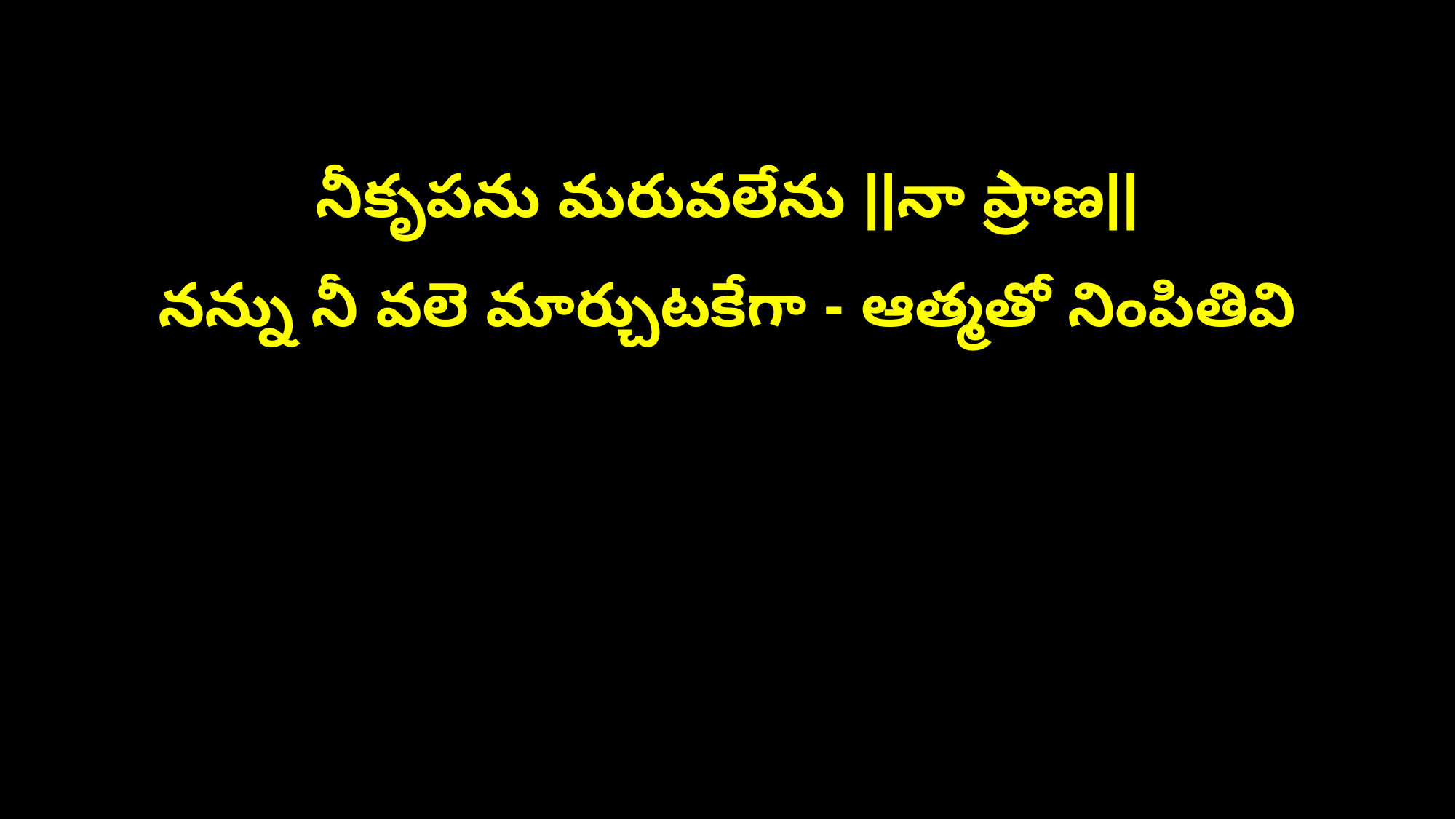

నీకృపను మరువలేను ||నా ప్రాణ||
నన్ను నీ వలె మార్చుటకేగా - ఆత్మతో నింపితివి